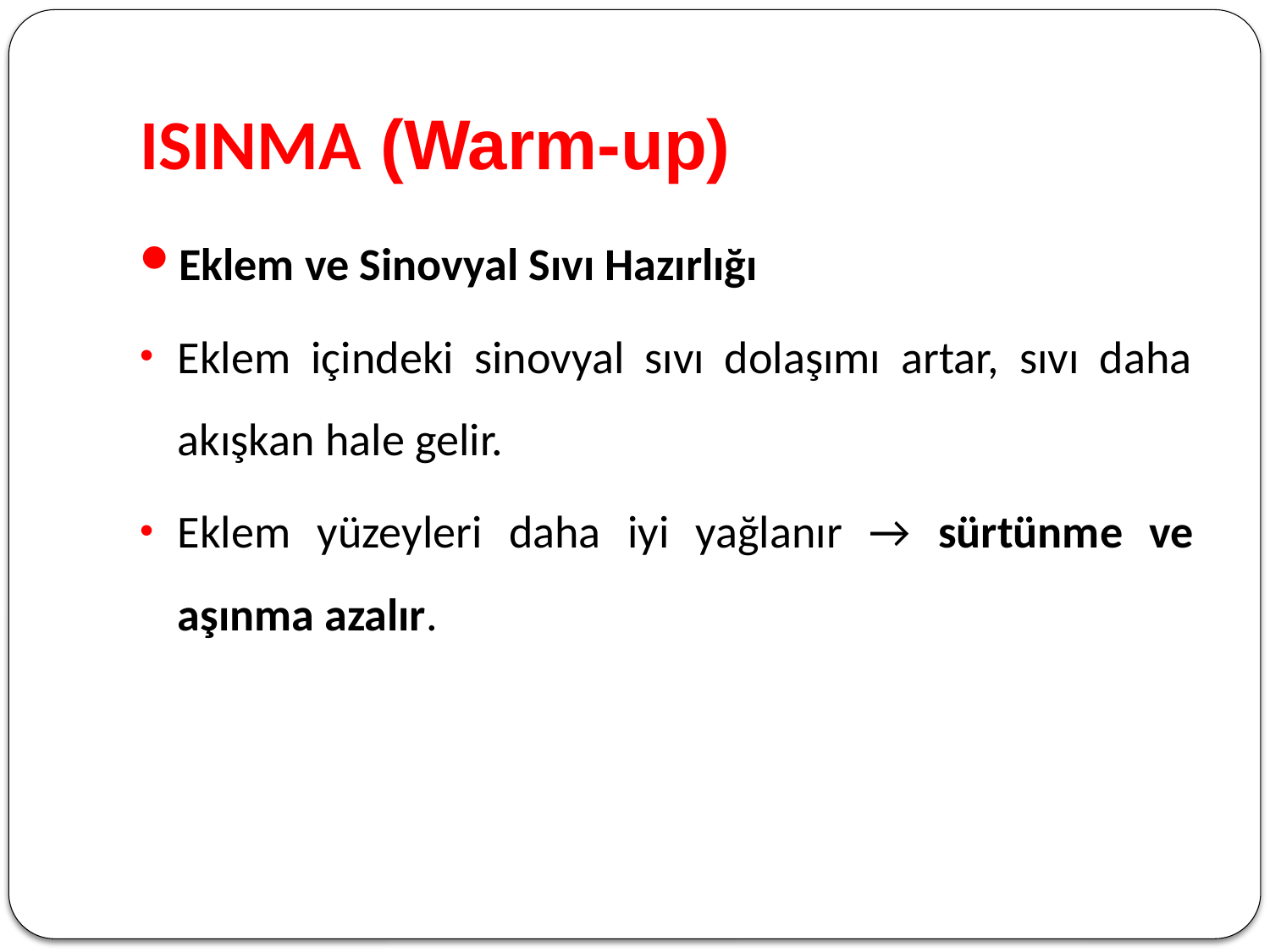

# ISINMA (Warm-up)
Eklem ve Sinovyal Sıvı Hazırlığı
Eklem içindeki sinovyal sıvı dolaşımı artar, sıvı daha akışkan hale gelir.
Eklem yüzeyleri daha iyi yağlanır → sürtünme ve aşınma azalır.